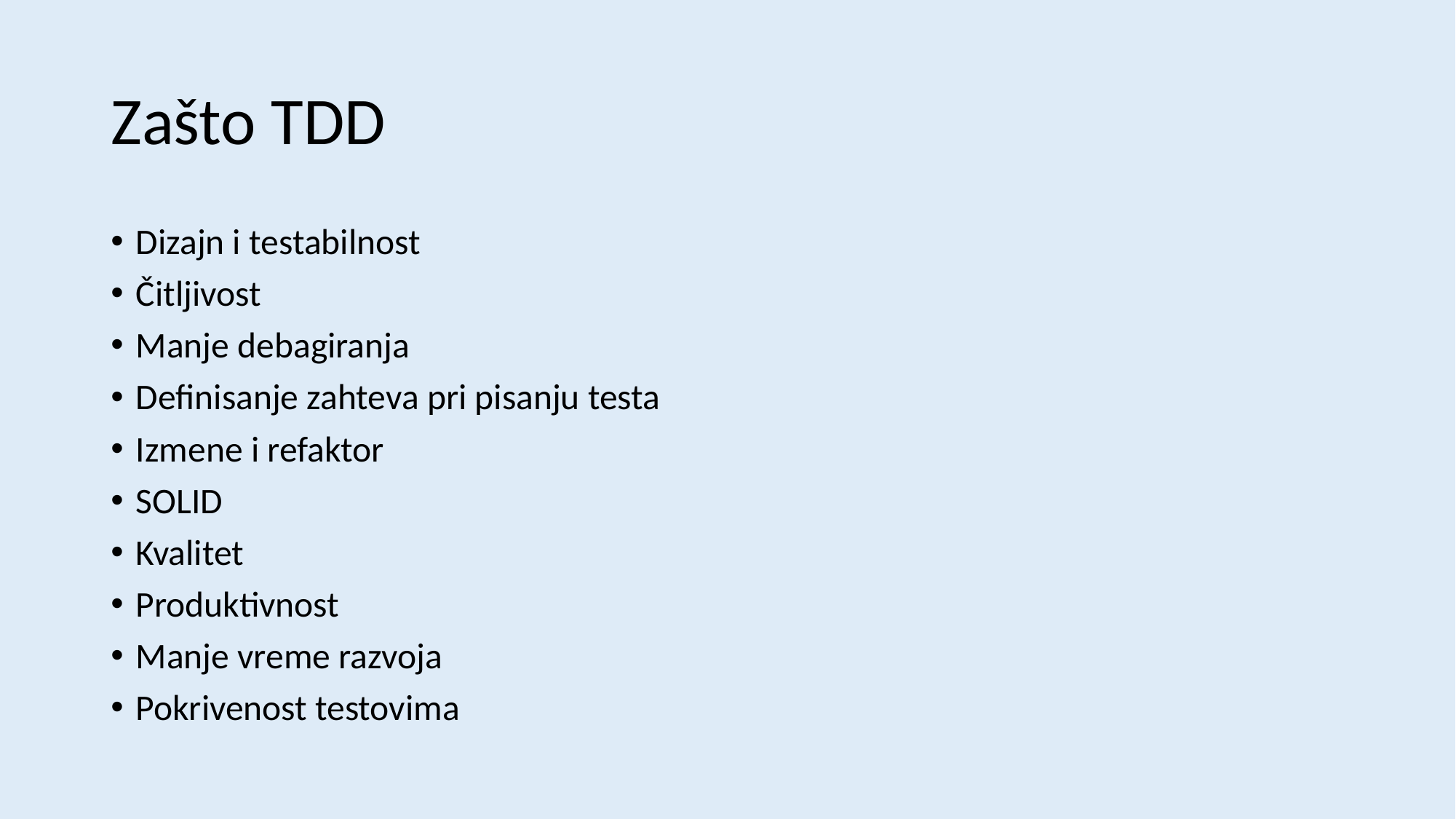

# Zašto TDD
Dizajn i testabilnost
Čitljivost
Manje debagiranja
Definisanje zahteva pri pisanju testa
Izmene i refaktor
SOLID
Kvalitet
Produktivnost
Manje vreme razvoja
Pokrivenost testovima